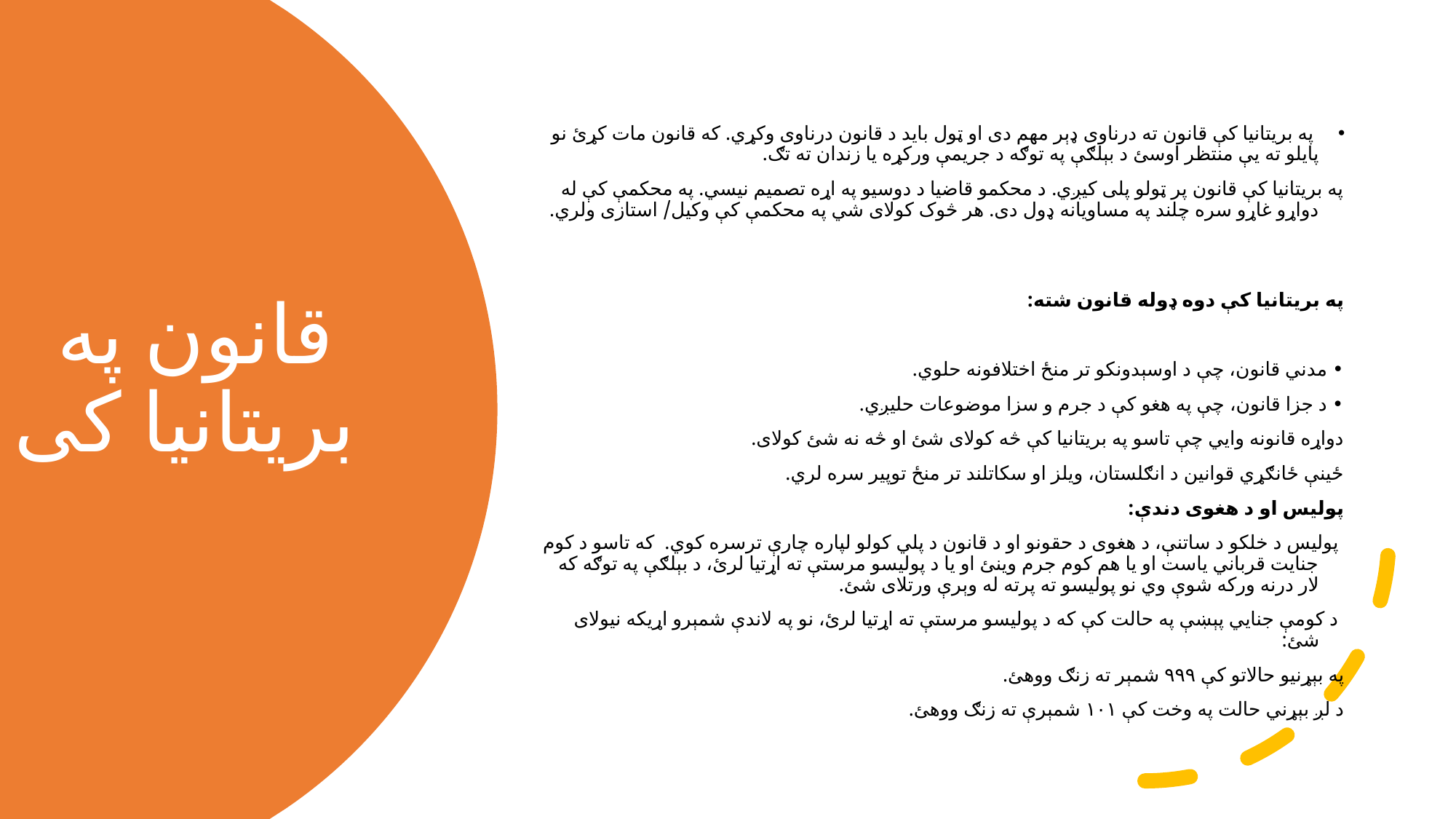

# قانون په بریتانیا کی

 په بریتانیا کې قانون ته درناوی ډېر مهم دی او ټول باید د قانون درناوی وکړي. که قانون مات کړئ نو پایلو ته یې منتظر اوسئ د بېلګې په توګه د جریمې ورکړه یا زندان ته تګ.
	په بریتانیا کې قانون پر ټولو پلی کیږي. د محکمو قاضیا د دوسیو په اړه تصمیم نیسي. په محکمې کې له دواړو غاړو سره چلند په مساویانه ډول دی. هر څوک کولای شي په محکمې کې وکیل/ استازی ولري.

په بریتانیا کې دوه ډوله قانون شته:

• مدني قانون، چې د اوسېدونکو تر منځ اختلافونه حلوي.
• د جزا قانون، چې په هغو کې د جرم و سزا موضوعات حلیږي.
دواړه قانونه وايي چې تاسو په بریتانیا کې څه کولای شئ او څه نه شئ کولای.
ځینې ځانګړي قوانین د انګلستان، ویلز او سکاتلند تر منځ توپیر سره لري.
پولیس او د هغوی دندې:
 	پولیس د خلکو د ساتنې، د هغوی د حقونو او د قانون د پلي کولو لپاره چارې ترسره کوي.  که تاسو د کوم جنایت قرباني یاست او یا هم کوم جرم وینئ او یا د پولیسو مرستې ته اړتیا لرئ، د بېلګې په توګه که لار درنه ورکه شوې وي نو پولیسو ته پرته له وېرې ورتلای شئ.
 	د کومې جنايي پېښې په حالت کې که د پولیسو مرستې ته اړتیا لرئ، نو په لاندې شمېرو اړیکه نیولای شئ:
	په بېړنیو حالاتو کې ۹۹۹ شمېر ته زنګ ووهئ.
	د لږ بېړني حالت په وخت کې ۱۰۱ شمېرې ته زنګ ووهئ.